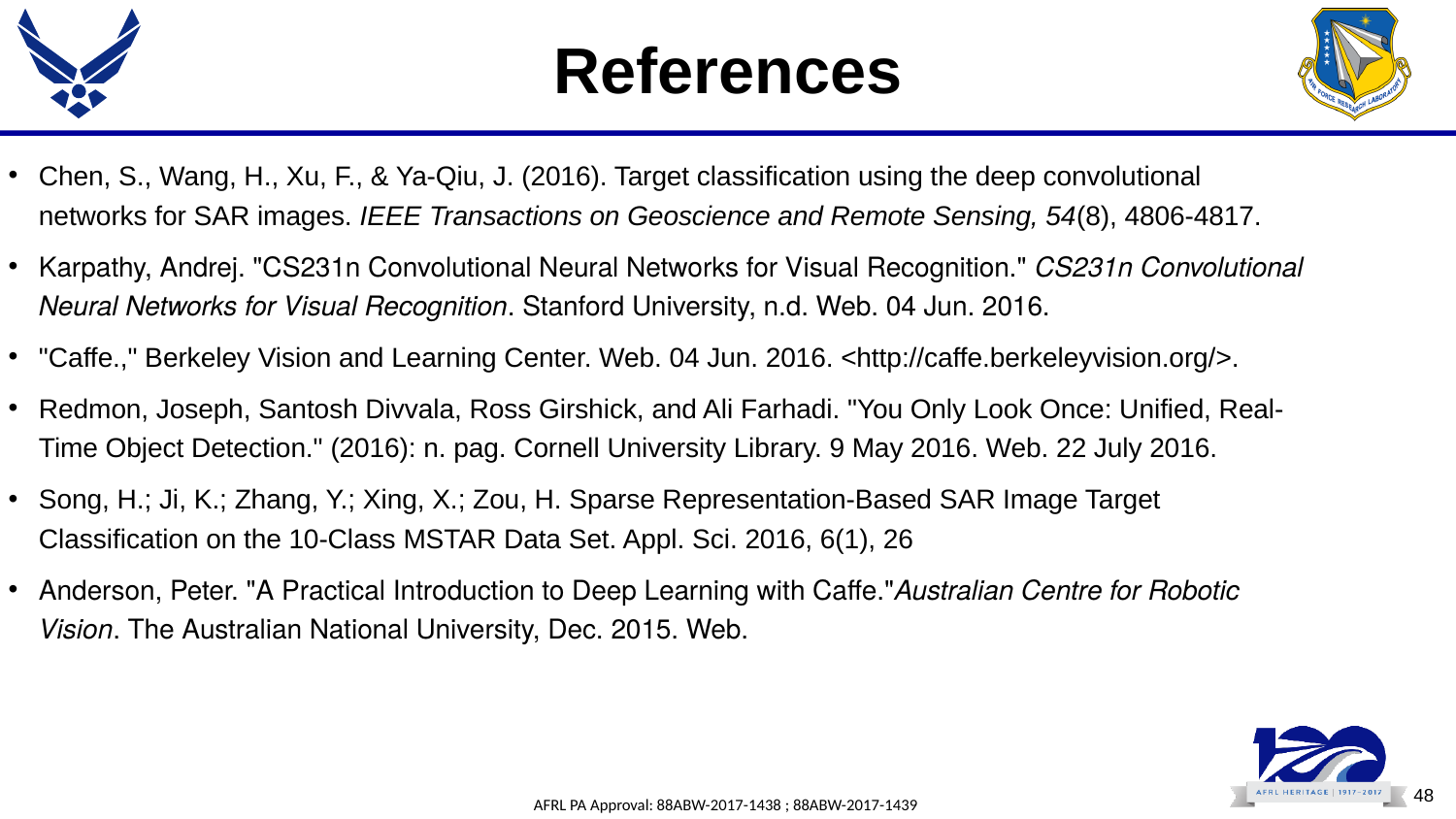

# References
Chen, S., Wang, H., Xu, F., & Ya-Qiu, J. (2016). Target classification using the deep convolutional networks for SAR images. IEEE Transactions on Geoscience and Remote Sensing, 54(8), 4806-4817.
Karpathy, Andrej. "CS231n Convolutional Neural Networks for Visual Recognition." CS231n Convolutional Neural Networks for Visual Recognition. Stanford University, n.d. Web. 04 Jun. 2016.
"Caffe.," Berkeley Vision and Learning Center. Web. 04 Jun. 2016. <http://caffe.berkeleyvision.org/>.
Redmon, Joseph, Santosh Divvala, Ross Girshick, and Ali Farhadi. "You Only Look Once: Unified, Real-Time Object Detection." (2016): n. pag. Cornell University Library. 9 May 2016. Web. 22 July 2016.
Song, H.; Ji, K.; Zhang, Y.; Xing, X.; Zou, H. Sparse Representation-Based SAR Image Target Classification on the 10-Class MSTAR Data Set. Appl. Sci. 2016, 6(1), 26
Anderson, Peter. "A Practical Introduction to Deep Learning with Caffe."Australian Centre for Robotic Vision. The Australian National University, Dec. 2015. Web.